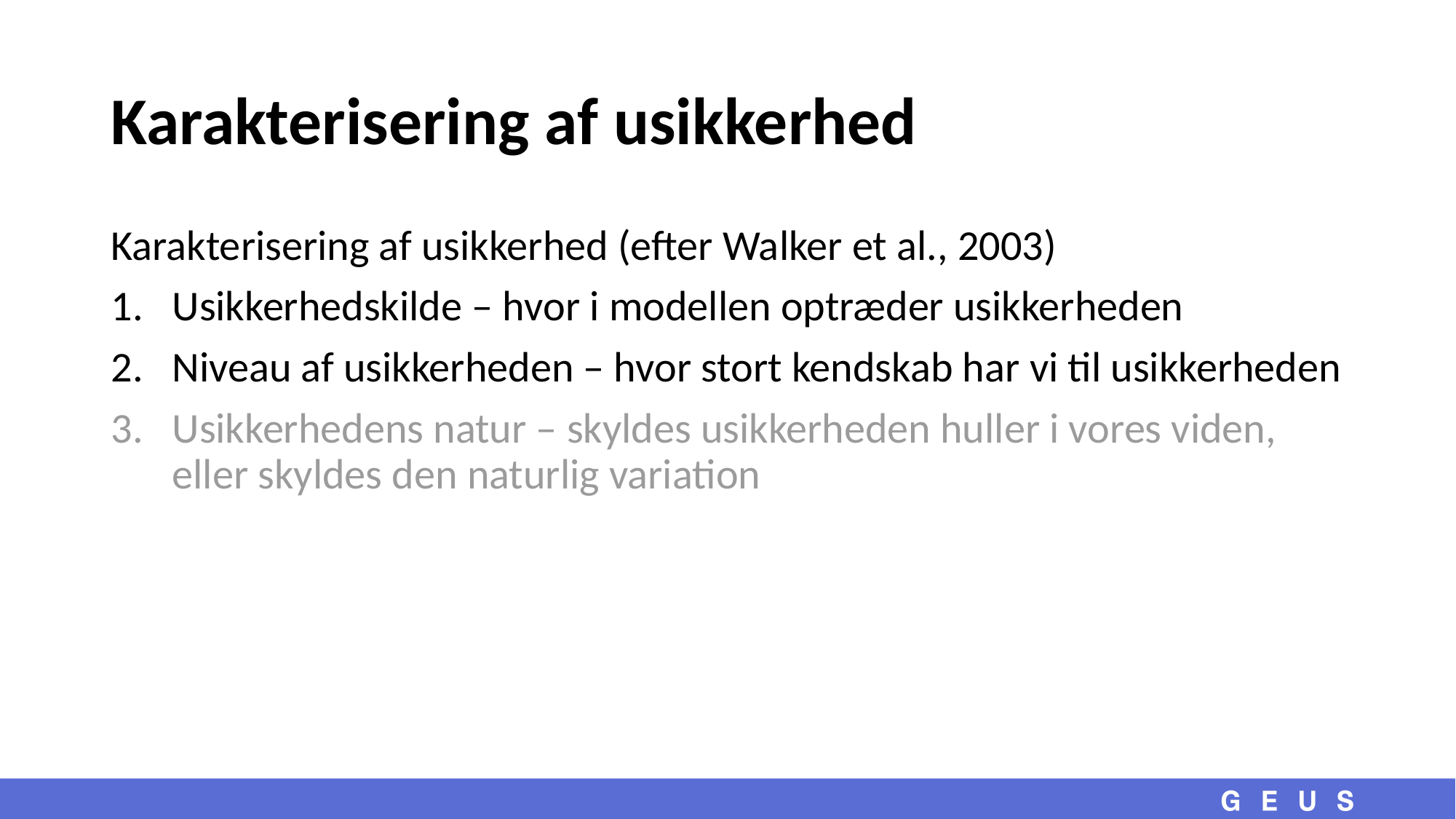

# Karakterisering af usikkerhed
Karakterisering af usikkerhed (efter Walker et al., 2003)
Usikkerhedskilde – hvor i modellen optræder usikkerheden
Niveau af usikkerheden – hvor stort kendskab har vi til usikkerheden
Usikkerhedens natur – skyldes usikkerheden huller i vores viden, eller skyldes den naturlig variation